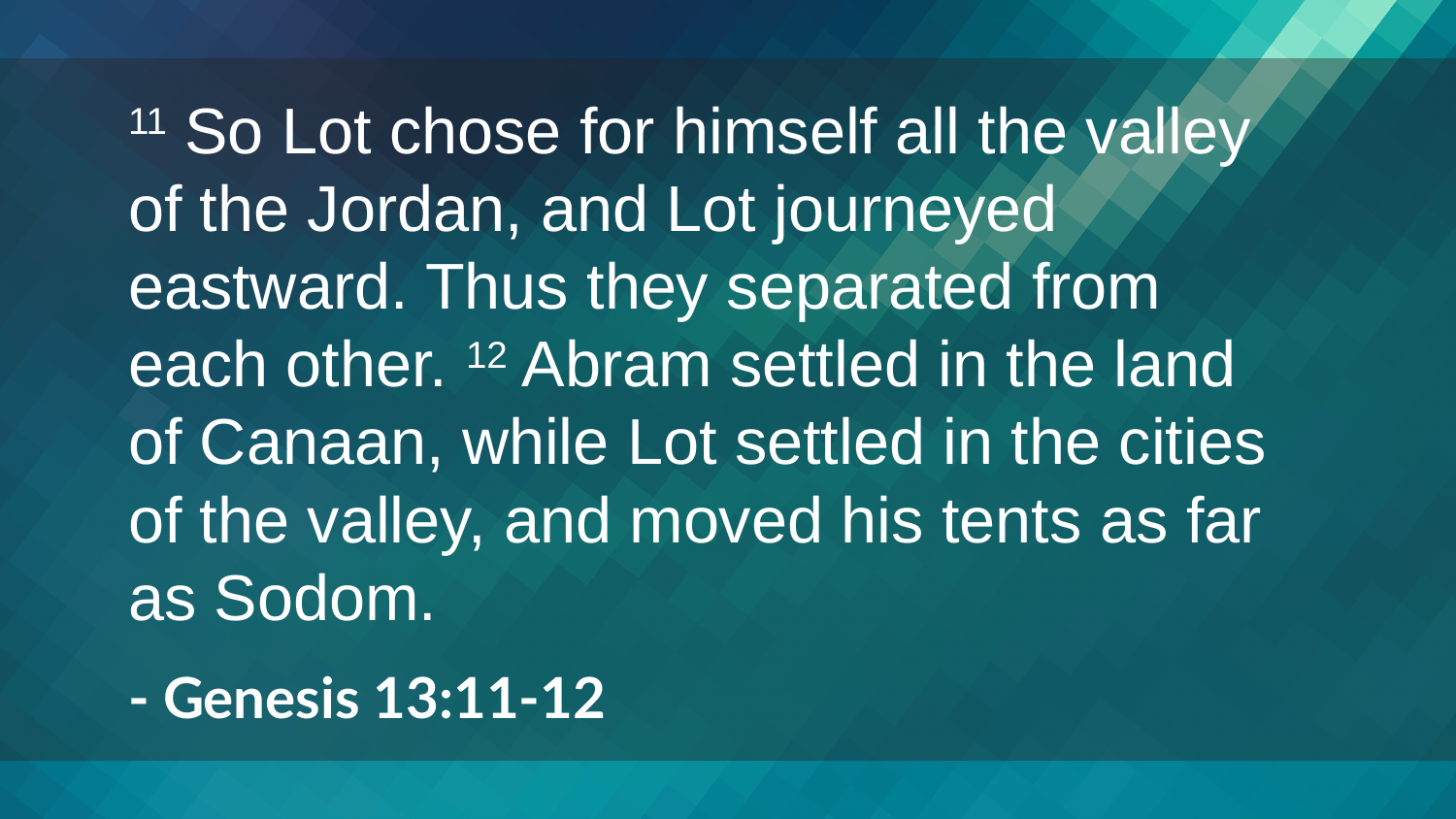

11 So Lot chose for himself all the valley of the Jordan, and Lot journeyed eastward. Thus they separated from each other. 12 Abram settled in the land of Canaan, while Lot settled in the cities of the valley, and moved his tents as far as Sodom.
- Genesis 13:11-12